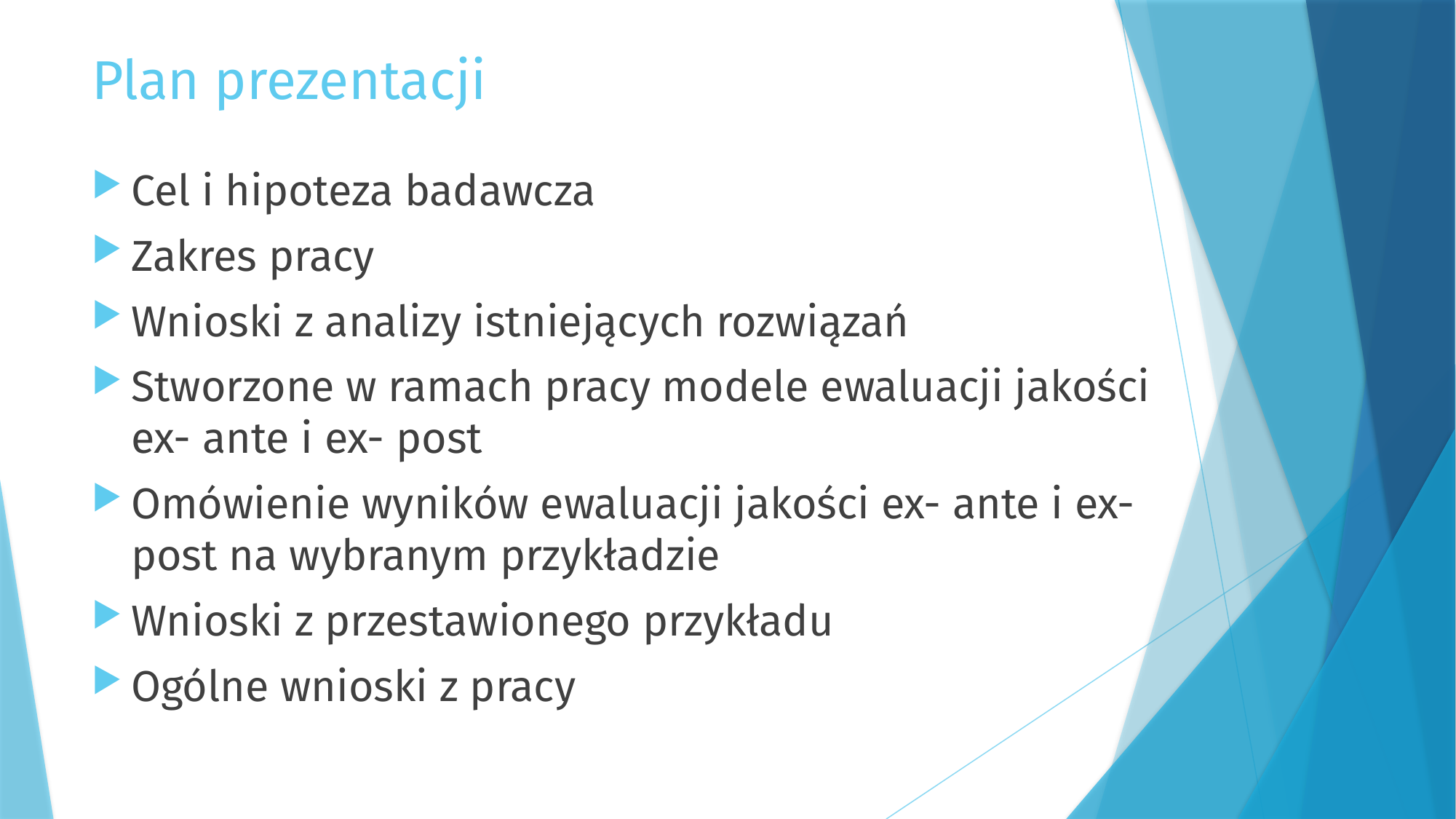

# Plan prezentacji
Cel i hipoteza badawcza
Zakres pracy
Wnioski z analizy istniejących rozwiązań
Stworzone w ramach pracy modele ewaluacji jakości ex- ante i ex- post
Omówienie wyników ewaluacji jakości ex- ante i ex- post na wybranym przykładzie
Wnioski z przestawionego przykładu
Ogólne wnioski z pracy